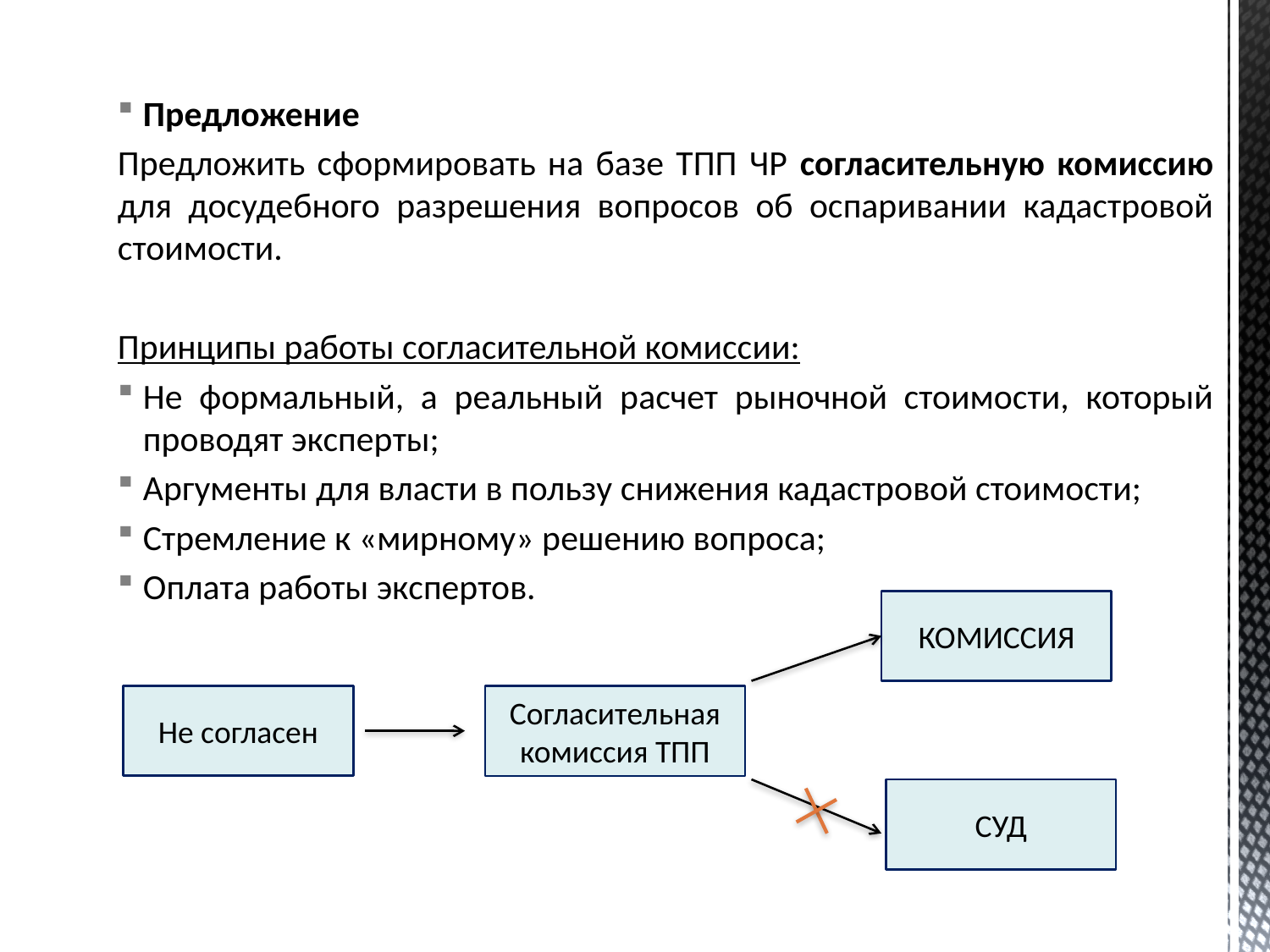

#
Предложение
Предложить сформировать на базе ТПП ЧР согласительную комиссию для досудебного разрешения вопросов об оспаривании кадастровой стоимости.

Принципы работы согласительной комиссии:
Не формальный, а реальный расчет рыночной стоимости, который проводят эксперты;
Аргументы для власти в пользу снижения кадастровой стоимости;
Стремление к «мирному» решению вопроса;
Оплата работы экспертов.

КОМИССИЯ
Не согласен
Согласительная комиссия ТПП
СУД